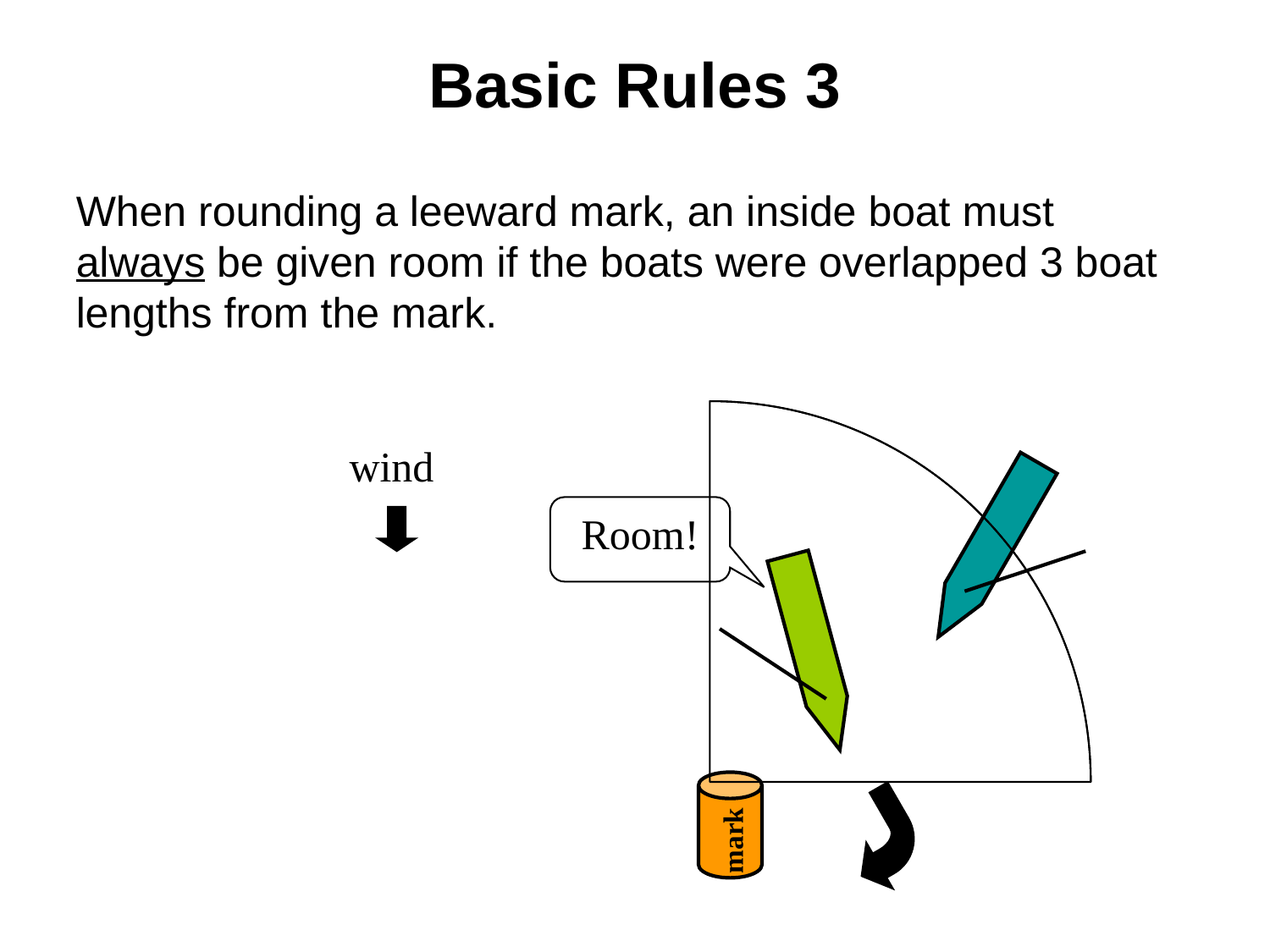

Basic Rules 3
When rounding a leeward mark, an inside boat must always be given room if the boats were overlapped 3 boat lengths from the mark.

wind

Room!

mark